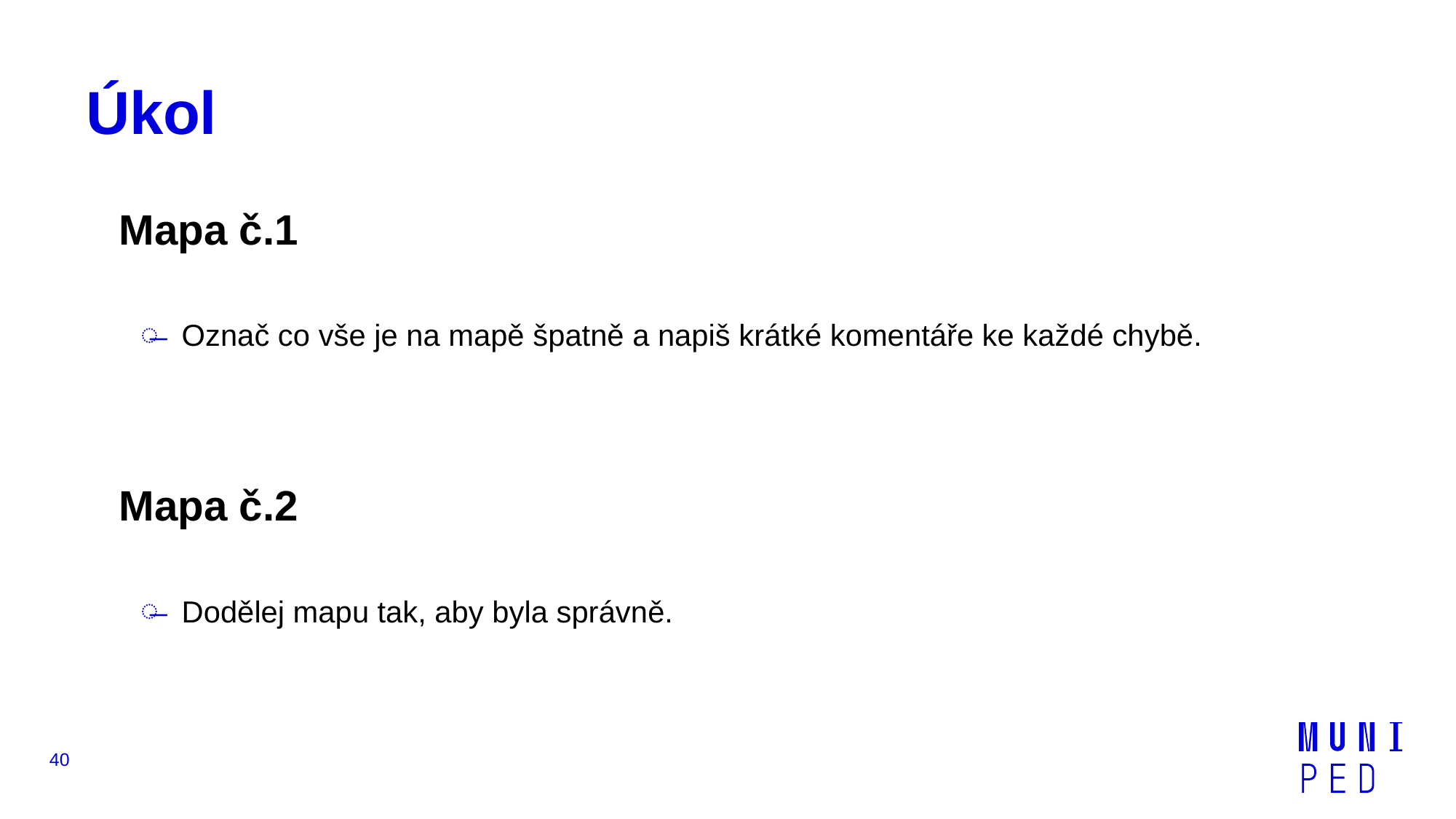

# Úkol
Mapa č.1

Označ co vše je na mapě špatně a napiš krátké komentáře ke každé chybě.

Mapa č.2

Dodělej mapu tak, aby byla správně.

40